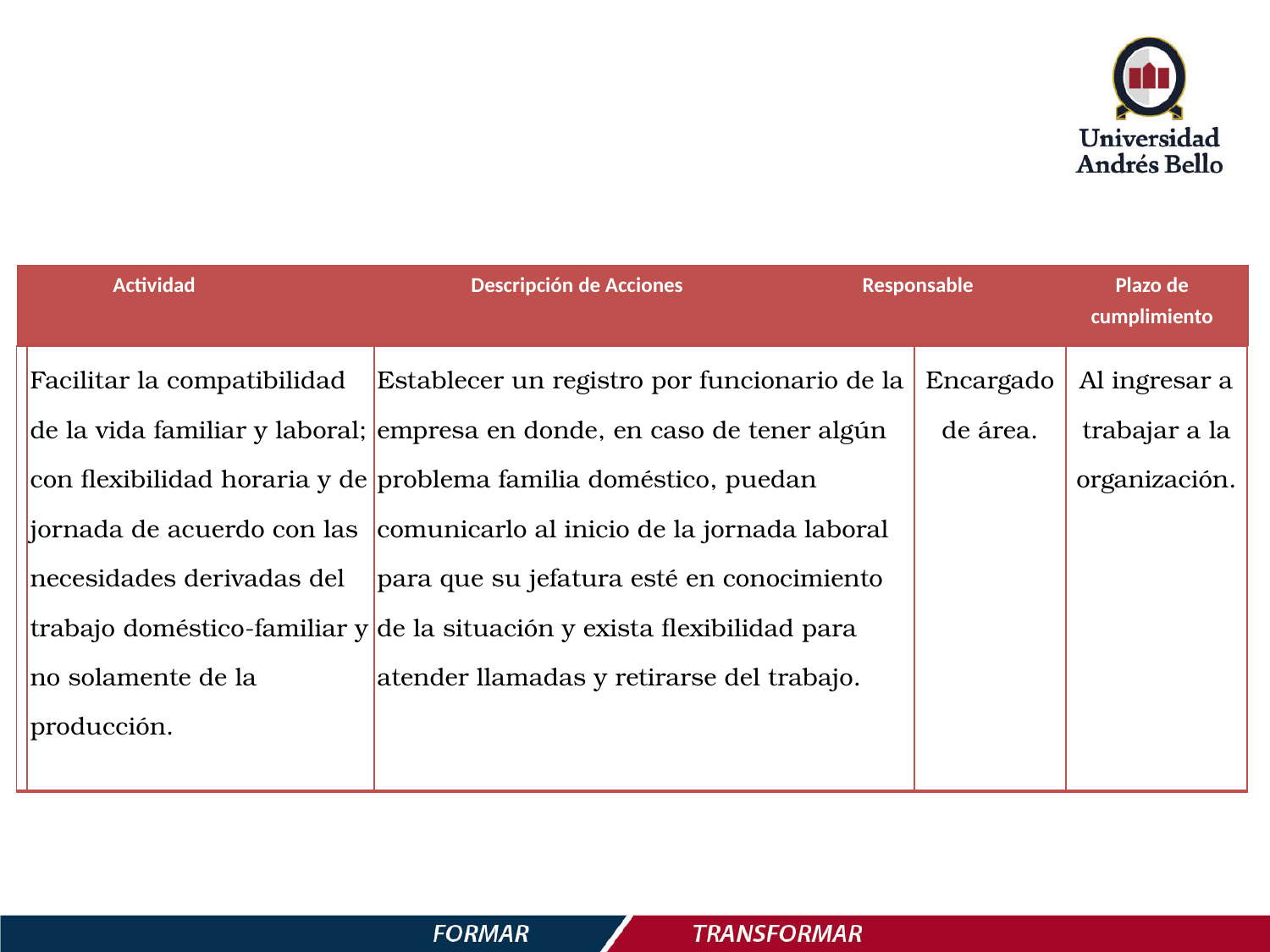

| Actividad | Descripción de Acciones | Responsable | Plazo de cumplimiento |  |
| --- | --- | --- | --- | --- |
|  | Facilitar la compatibilidad de la vida familiar y laboral; con flexibilidad horaria y de jornada de acuerdo con las necesidades derivadas del trabajo doméstico-familiar y no solamente de la producción. | Establecer un registro por funcionario de la empresa en donde, en caso de tener algún problema familia doméstico, puedan comunicarlo al inicio de la jornada laboral para que su jefatura esté en conocimiento de la situación y exista flexibilidad para atender llamadas y retirarse del trabajo. | Encargado de área. | Al ingresar a trabajar a la organización. |
| --- | --- | --- | --- | --- |